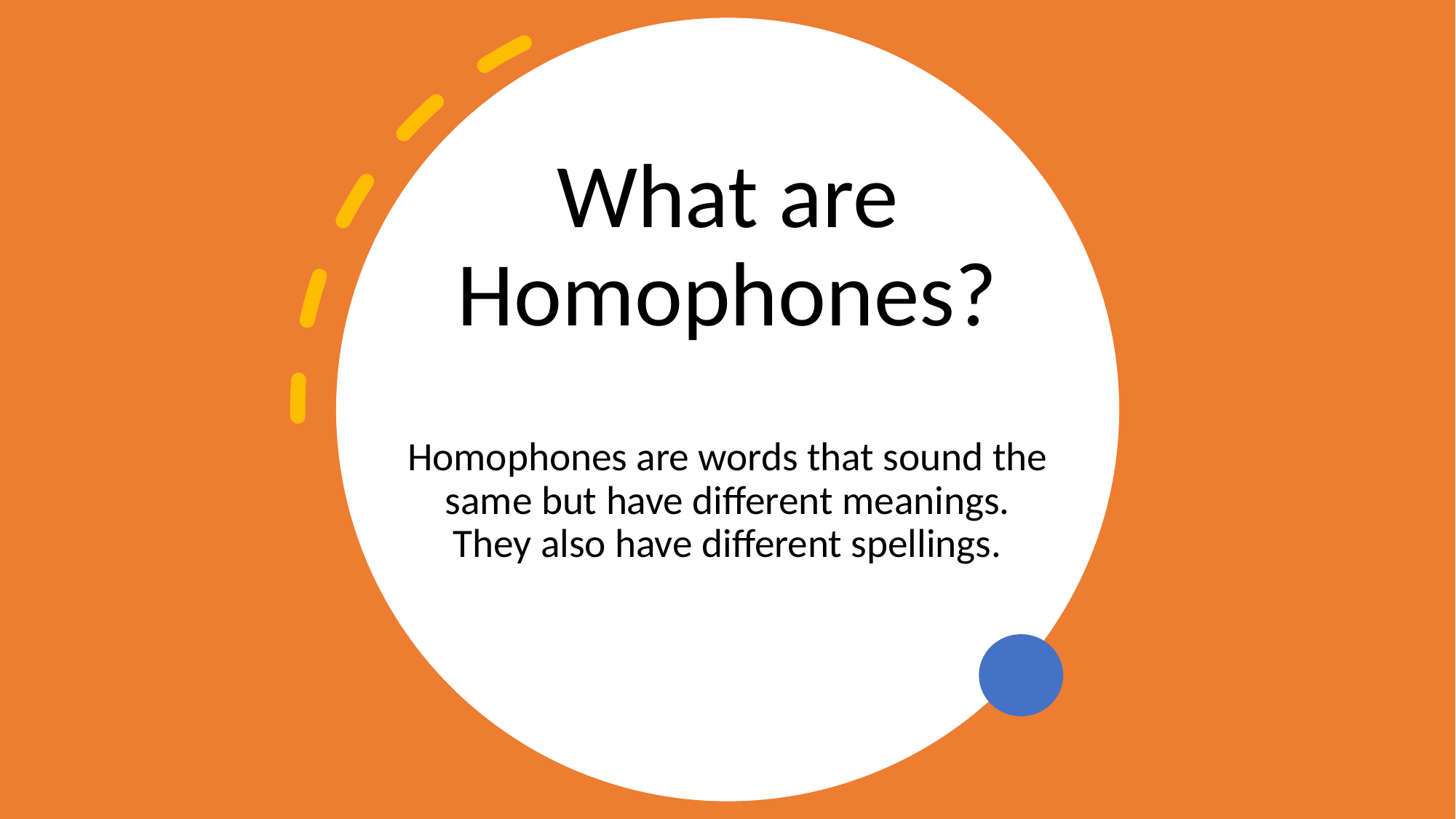

# What are Homophones?
Homophones are words that sound the same but have different meanings. They also have different spellings.